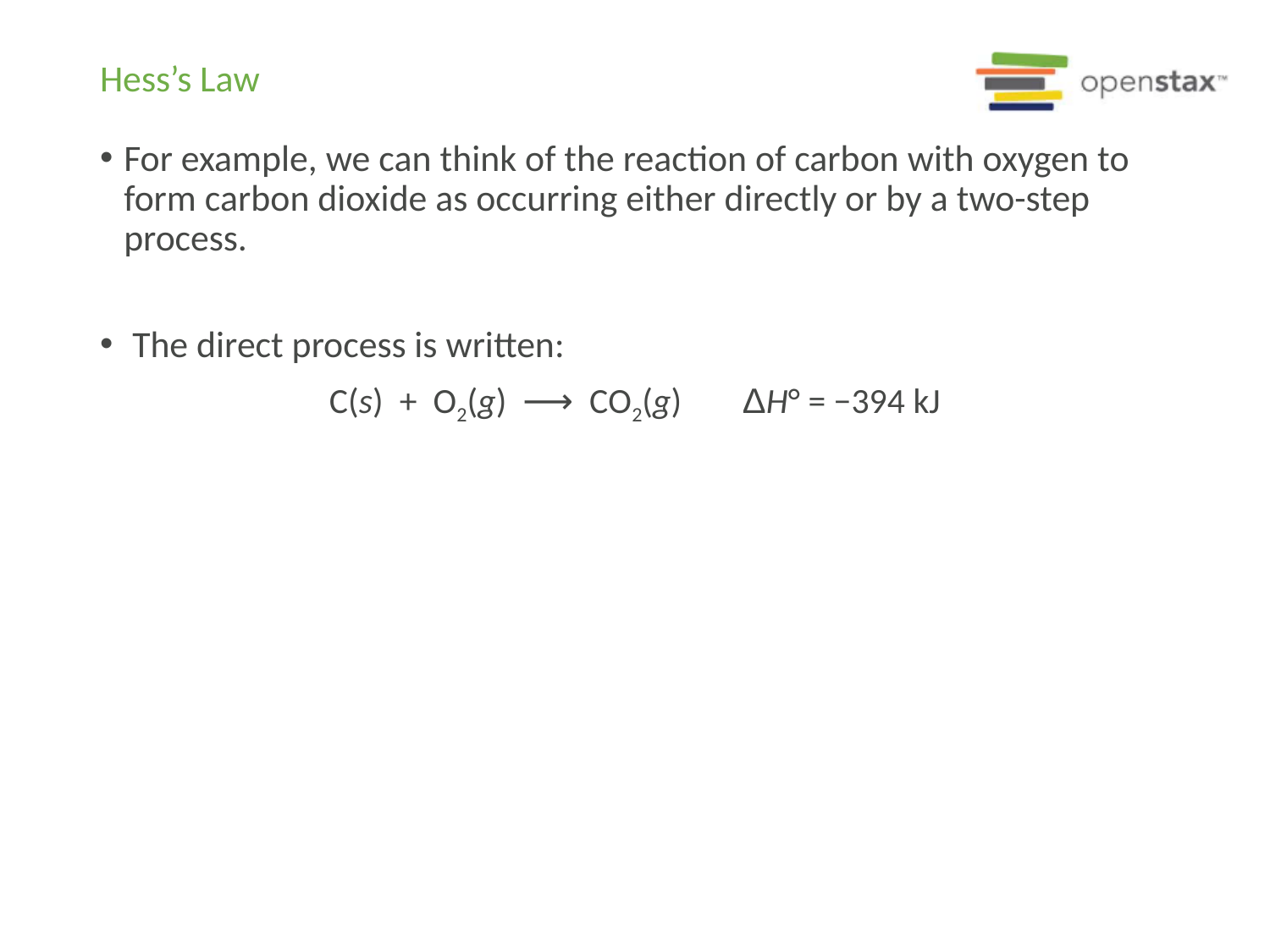

# Hess’s Law
For example, we can think of the reaction of carbon with oxygen to form carbon dioxide as occurring either directly or by a two-step process.

 The direct process is written:
C(s)  +  O2(g)  ⟶  CO2(g) 	    ΔH° = −394 kJ